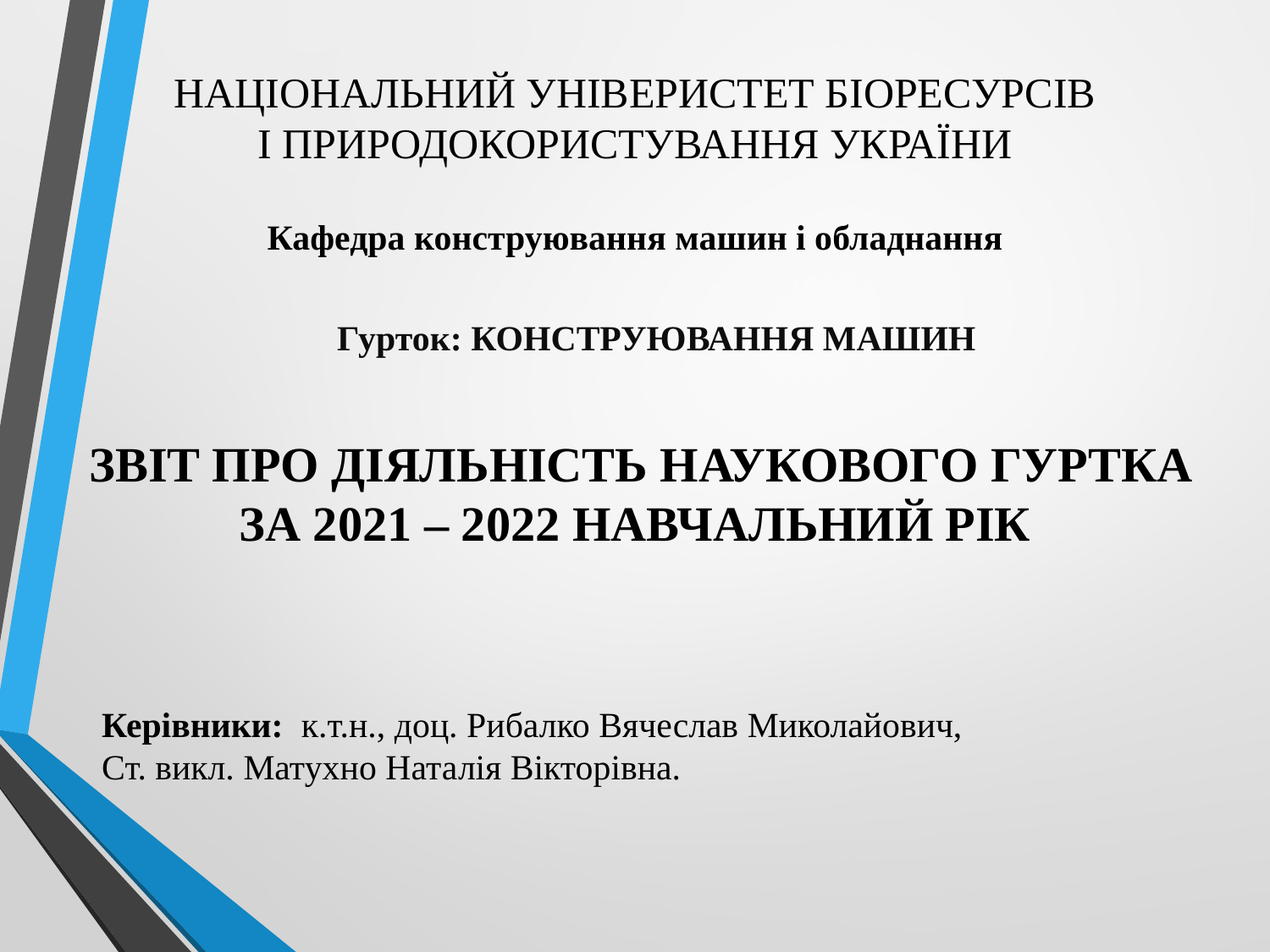

НАЦІОНАЛЬНИЙ УНІВЕРИСТЕТ БІОРЕСУРСІВ
І ПРИРОДОКОРИСТУВАННЯ УКРАЇНИ
Кафедра конструювання машин і обладнання
Гурток: КОНСТРУЮВАННЯ МАШИН
 ЗВІТ ПРО ДІЯЛЬНІСТЬ НАУКОВОГО ГУРТКА
ЗА 2021 – 2022 НАВЧАЛЬНИЙ РІК
Керівники:  к.т.н., доц. Рибалко Вячеслав Миколайович,
Ст. викл. Матухно Наталія Вікторівна.